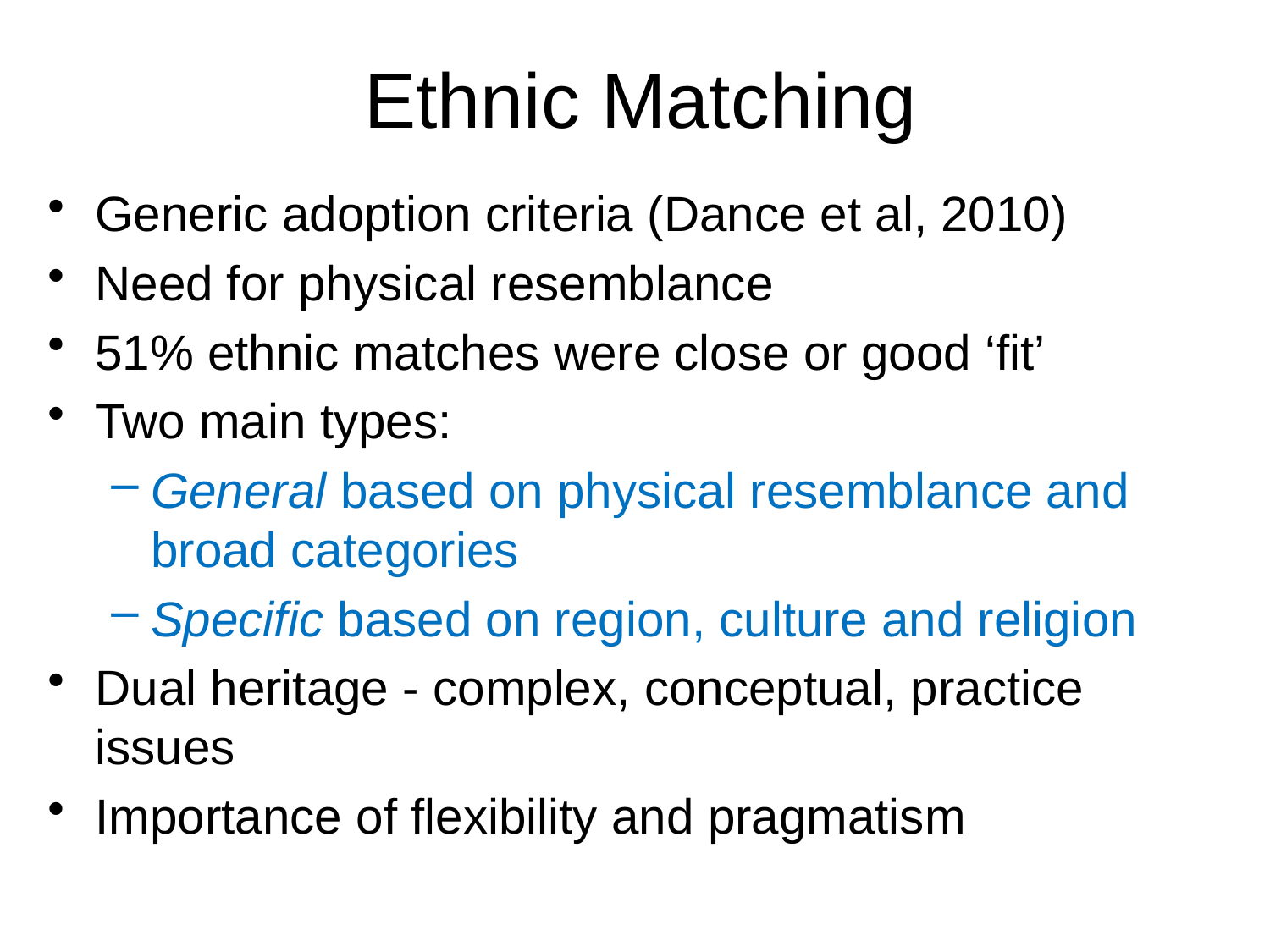

# Ethnic Matching
Generic adoption criteria (Dance et al, 2010)
Need for physical resemblance
51% ethnic matches were close or good ‘fit’
Two main types:
General based on physical resemblance and broad categories
Specific based on region, culture and religion
Dual heritage - complex, conceptual, practice issues
Importance of flexibility and pragmatism